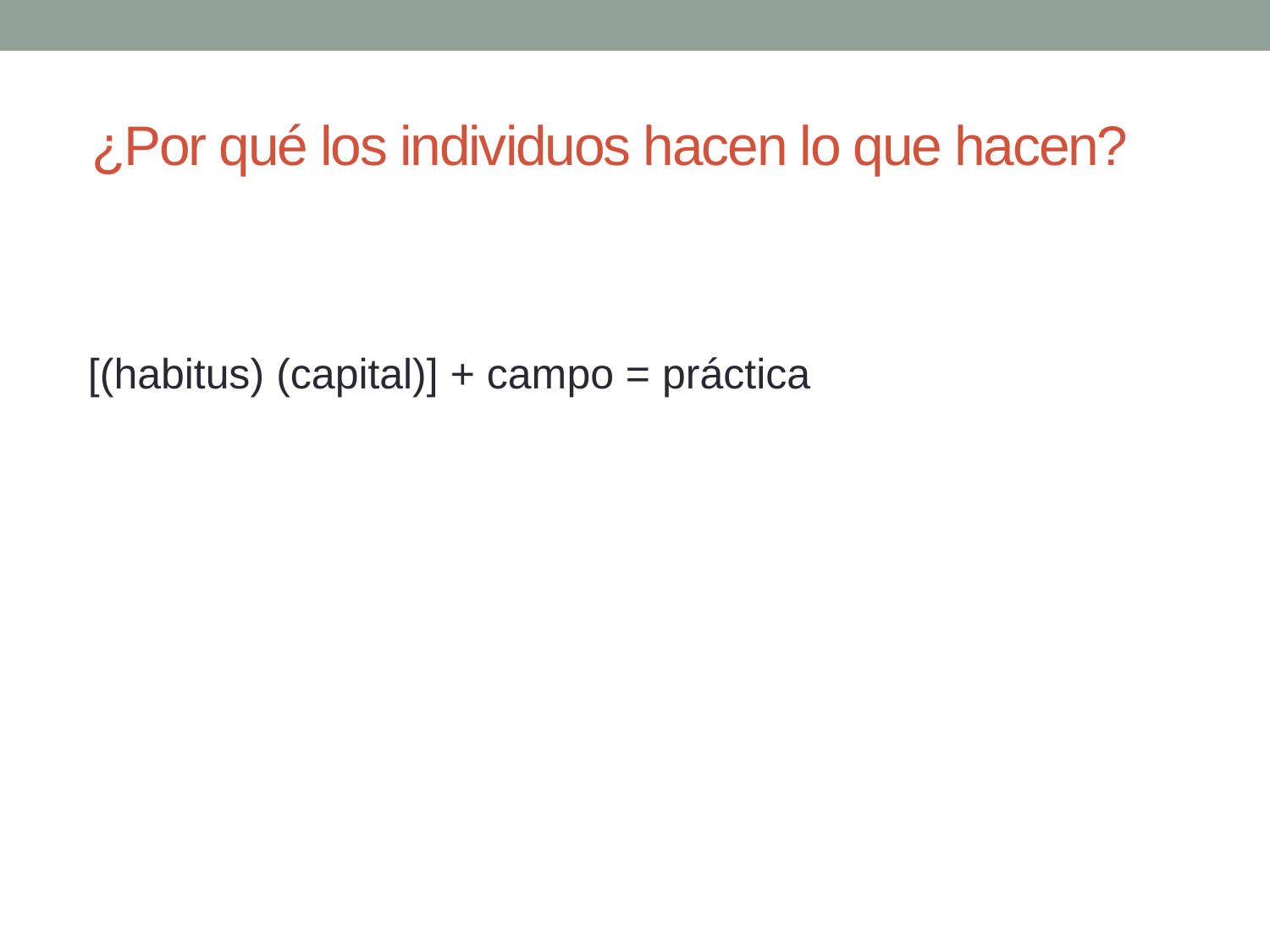

# ¿Por qué los individuos hacen lo que hacen?

 [(habitus) (capital)] + campo = práctica